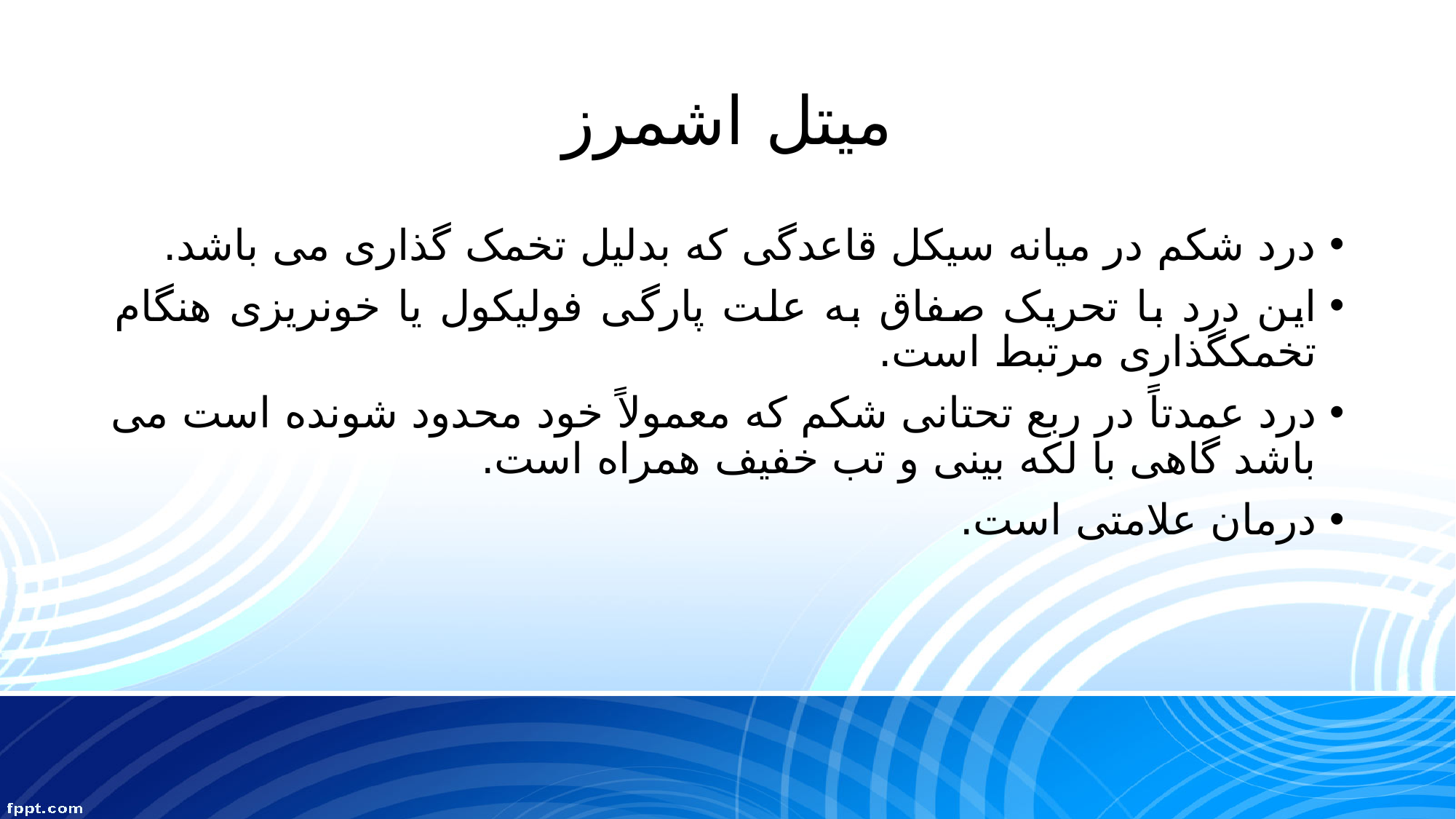

# میتل اشمرز
درد شکم در میانه سیکل قاعدگی که بدلیل تخمک گذاری می باشد.
این درد با تحریک صفاق به علت پارگی فولیکول یا خونریزی هنگام تخمکگذاری مرتبط است.
درد عمدتاً در ربع تحتانی شکم که معمولاً خود محدود شونده است می باشد گاهی با لکه بینی و تب خفیف همراه است.
درمان علامتی است.